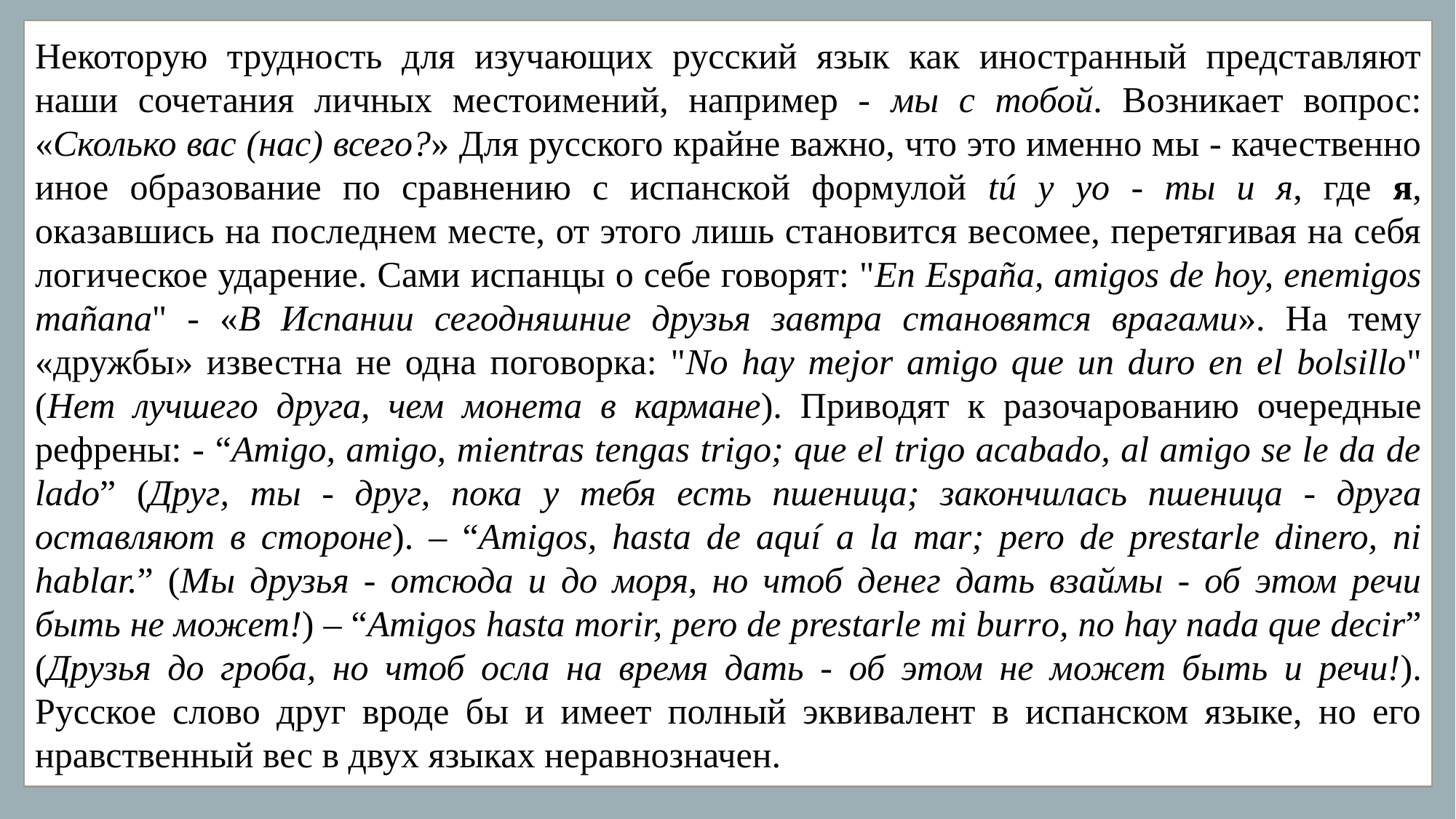

Некоторую трудность для изучающих русский язык как иностранный представляют наши сочетания личных местоимений, например - мы с тобой. Возникает вопрос: «Сколько вас (нас) всего?» Для русского крайне важно, что это именно мы - качественно иное образование по сравнению с испанской формулой tú y yo - ты и я, где я, оказавшись на последнем месте, от этого лишь становится весомее, перетягивая на себя логическое ударение. Сами испанцы о себе говорят: "En España, amigos de hoy, enemigos mañana" - «В Испании сегодняшние друзья завтра становятся врагами». На тему «дружбы» известна не одна поговорка: "No hay mejor amigo que un duro en el bolsillo" (Нет лучшего друга, чем монета в кармане). Приводят к разочарованию очередные рефрены: - “Amigo, amigo, mientras tengas trigo; que el trigo acabado, al amigo se le da de lado” (Друг, ты - друг, пока у тебя есть пшеница; закончилась пшеница - друга оставляют в стороне). – “Amigos, hasta de aquí a la mar; pero de prestarle dinero, ni hablar.” (Мы друзья - отсюда и до моря, но чтоб денег дать взаймы - об этом речи быть не может!) – “Amigos hasta morir, pero de prestarle mi burro, no hay nada que decir” (Друзья до гроба, но чтоб осла на время дать - об этом не может быть и речи!). Русское слово друг вроде бы и имеет полный эквивалент в испанском языке, но его нравственный вес в двух языках неравнозначен.